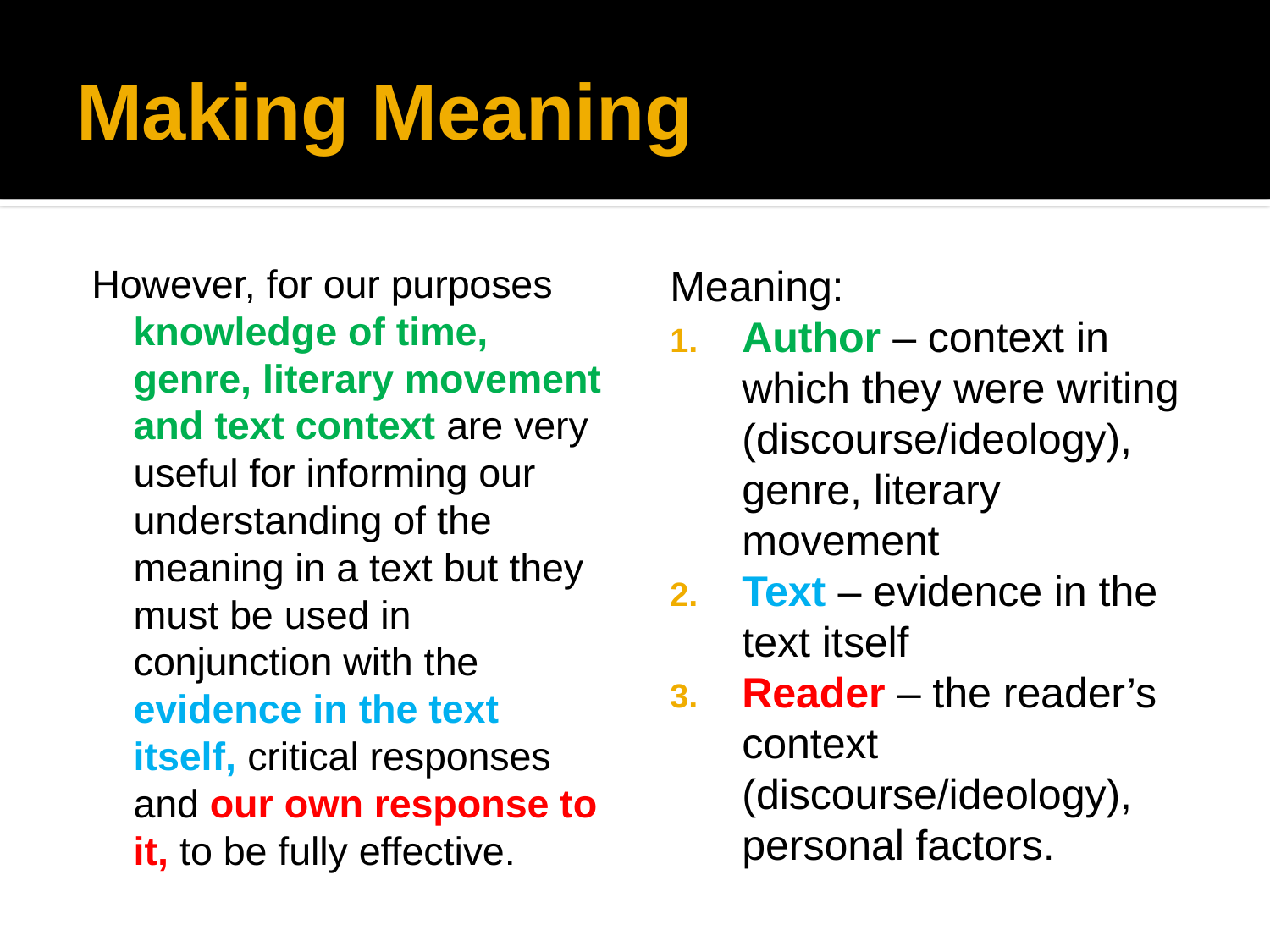

# Making Meaning
However, for our purposes knowledge of time, genre, literary movement and text context are very useful for informing our understanding of the meaning in a text but they must be used in conjunction with the evidence in the text itself, critical responses and our own response to it, to be fully effective.

Meaning:
Author – context in which they were writing (discourse/ideology), genre, literary movement
Text – evidence in the text itself
Reader – the reader’s context (discourse/ideology), personal factors.